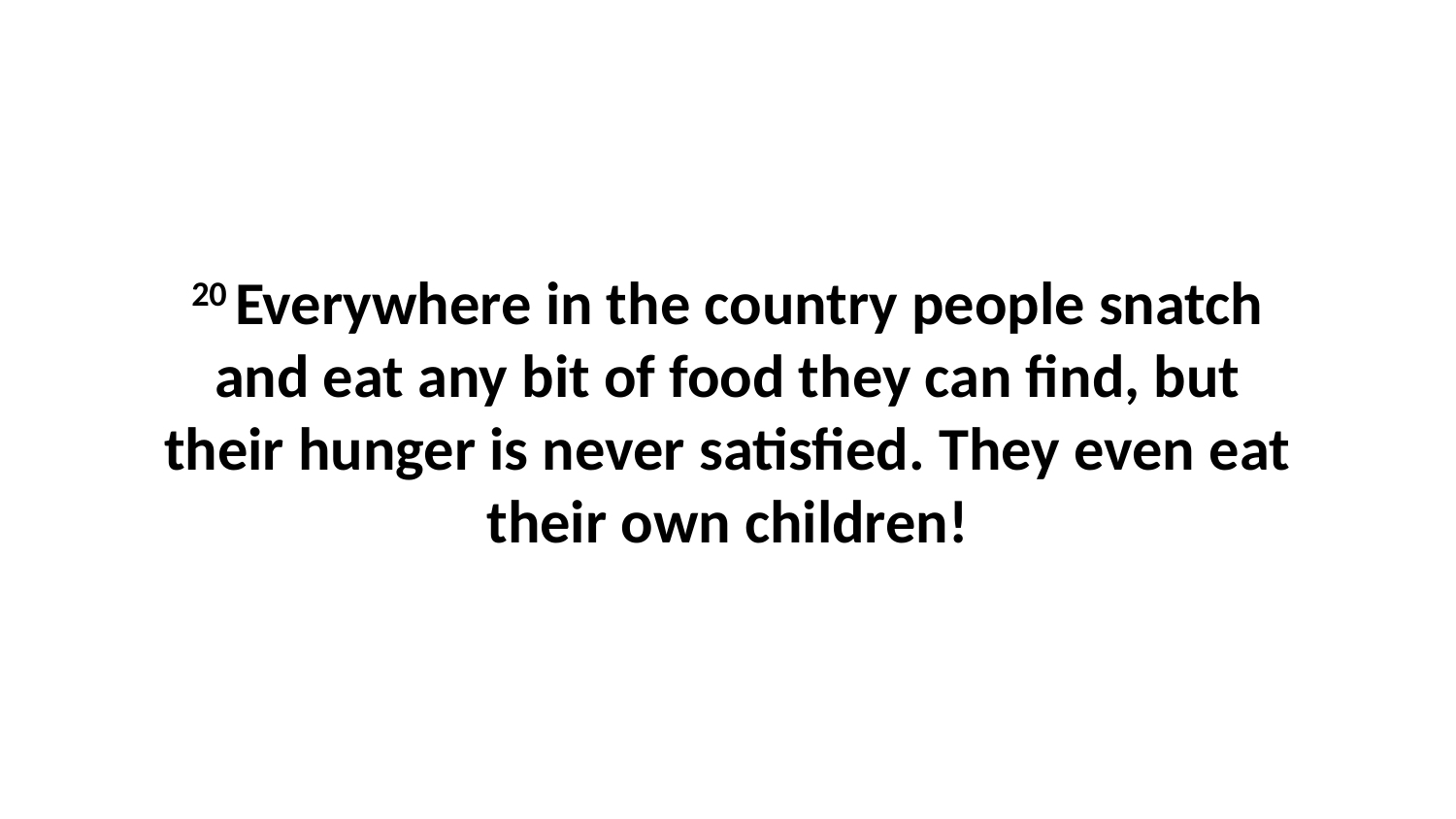

20 Everywhere in the country people snatch and eat any bit of food they can find, but their hunger is never satisfied. They even eat their own children!